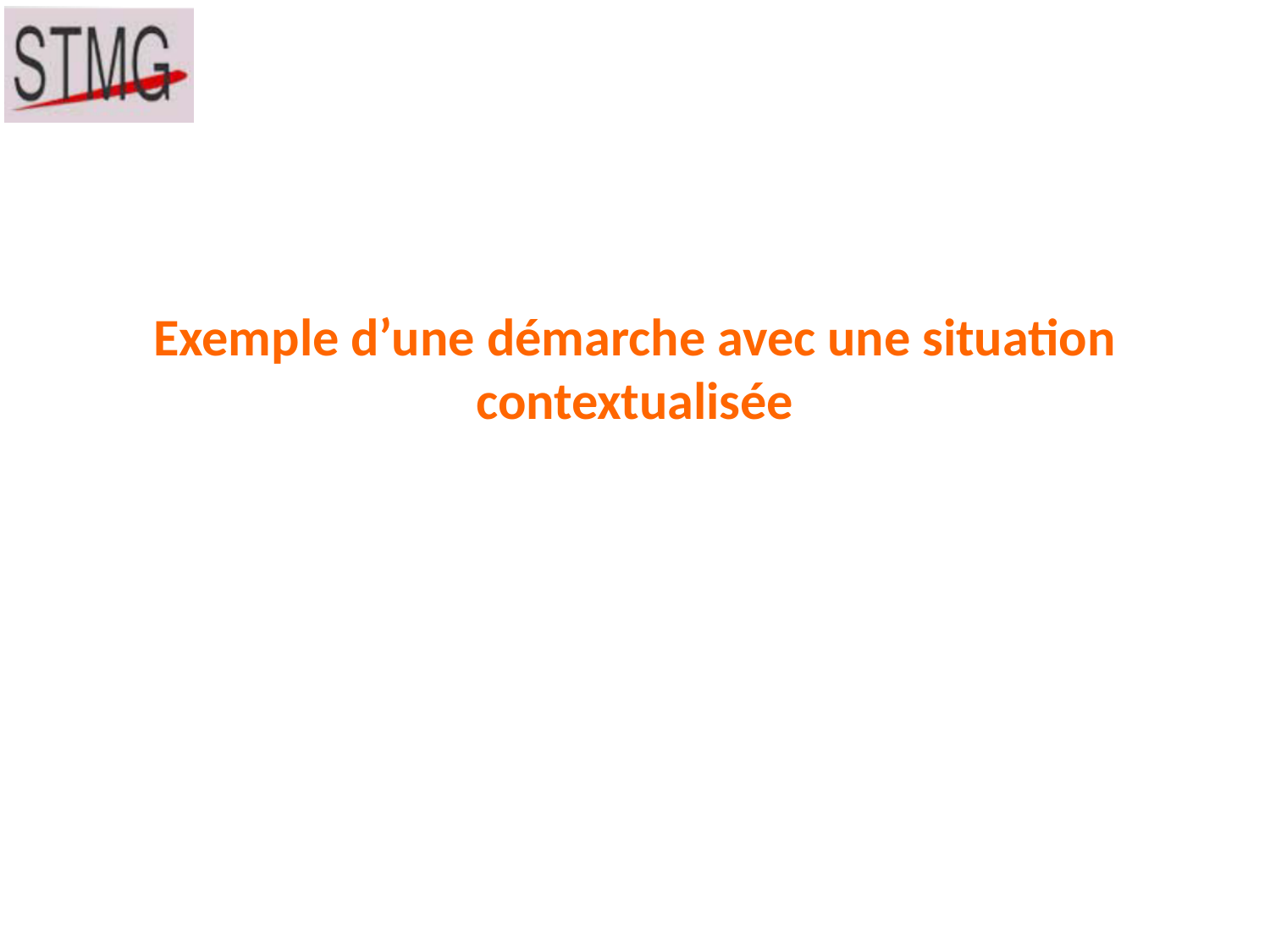

# Exemple d’une démarche avec une situation contextualisée